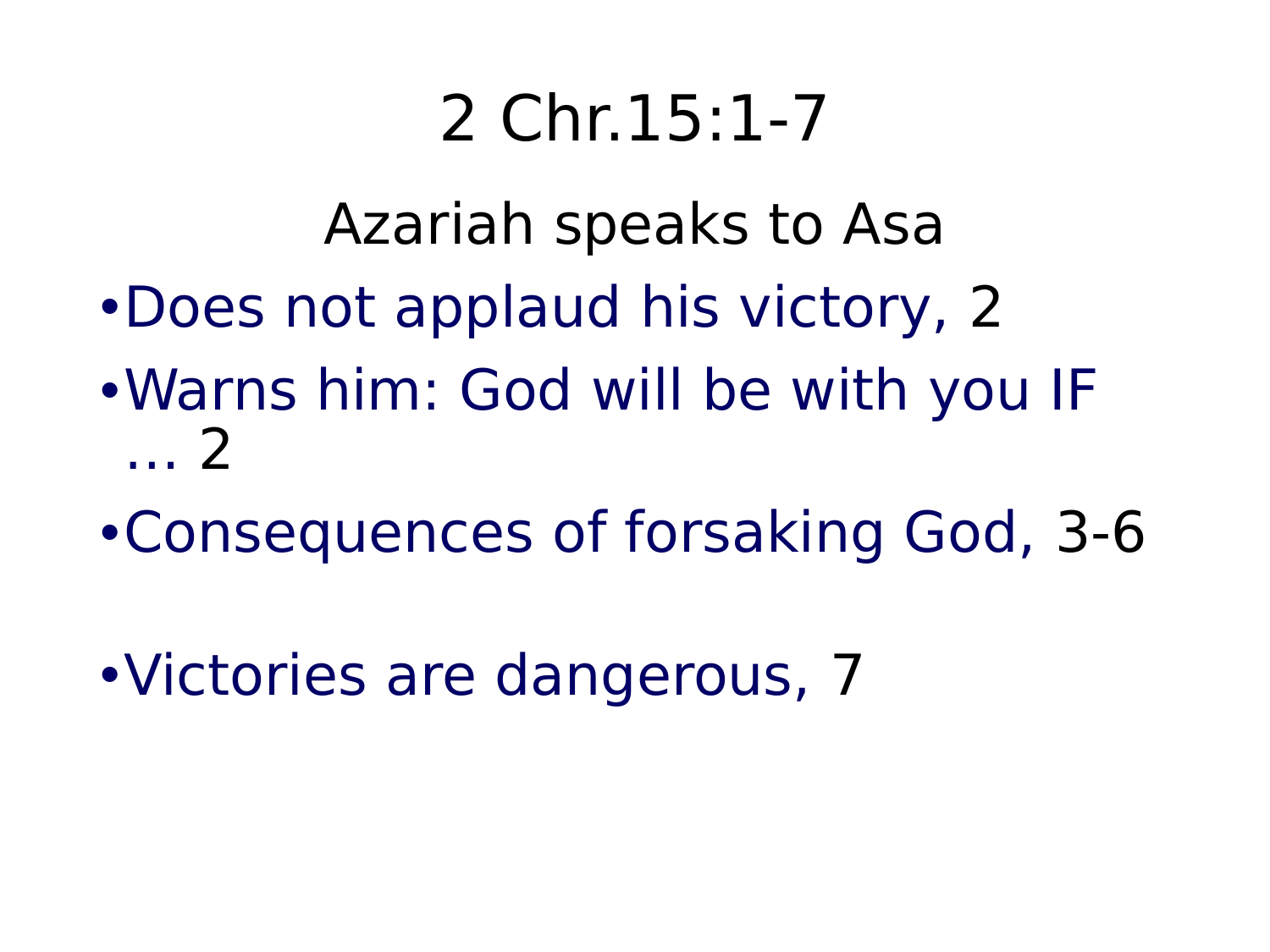

# 2 Chr.15:1-7
Azariah speaks to Asa
Does not applaud his victory, 2
Warns him: God will be with you IF … 2
Consequences of forsaking God, 3-6
Victories are dangerous, 7